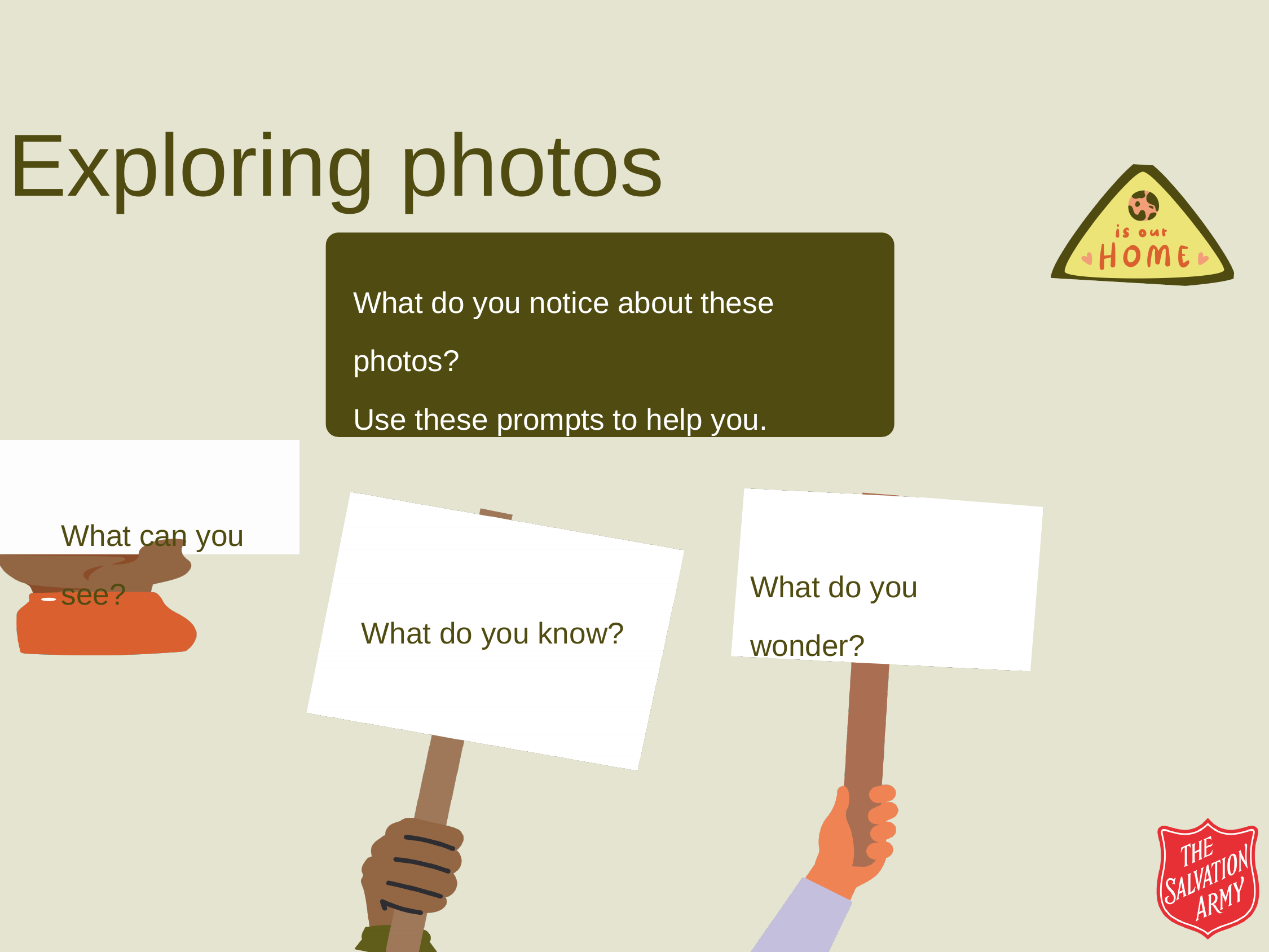

Exploring photos

What do you notice about these photos?
Use these prompts to help you.

What can you see?

What do you wonder?
What do you know?